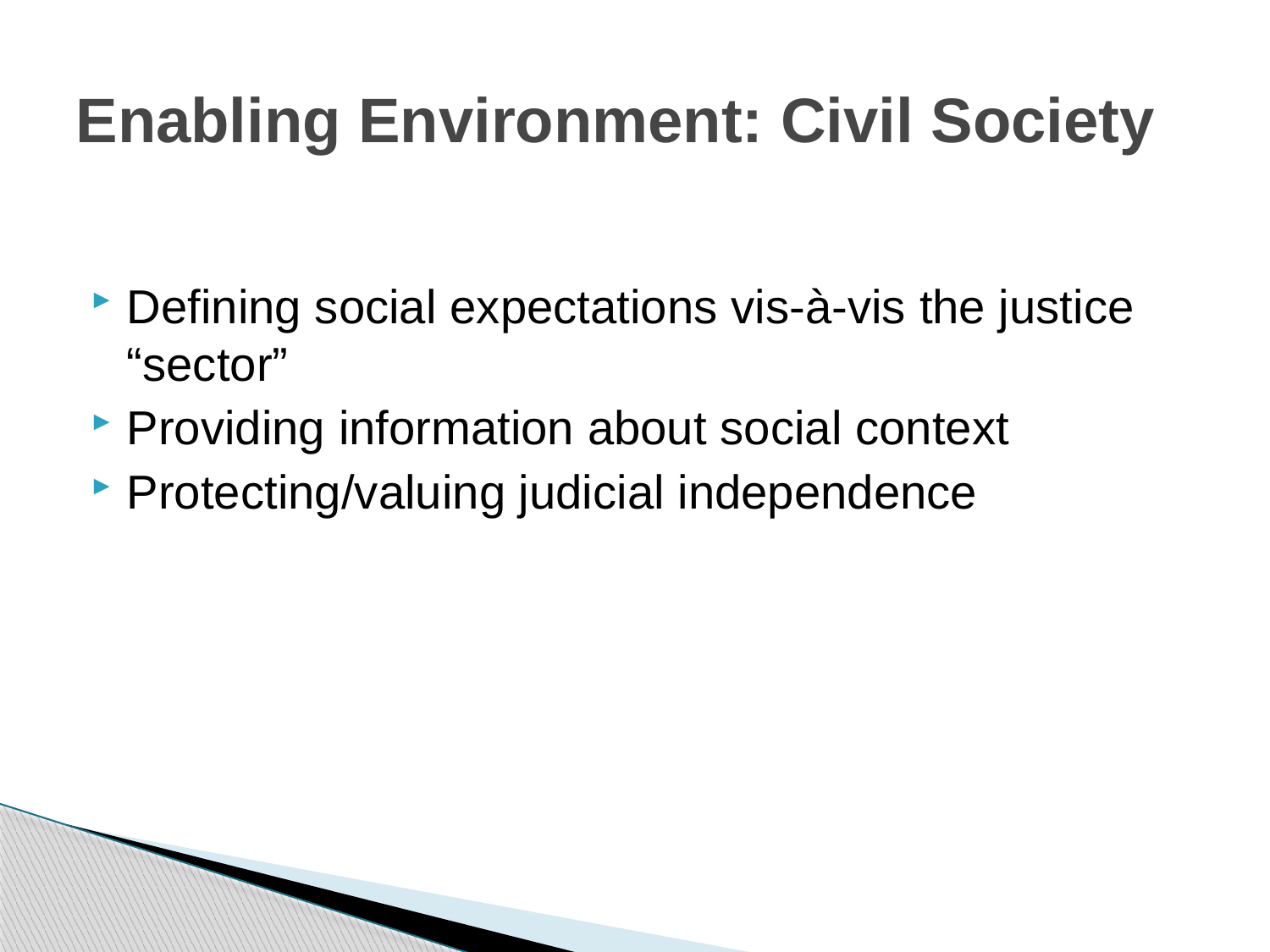

# Enabling Environment: Civil Society

Defining social expectations vis-à-vis the justice “sector”
Providing information about social context
Protecting/valuing judicial independence